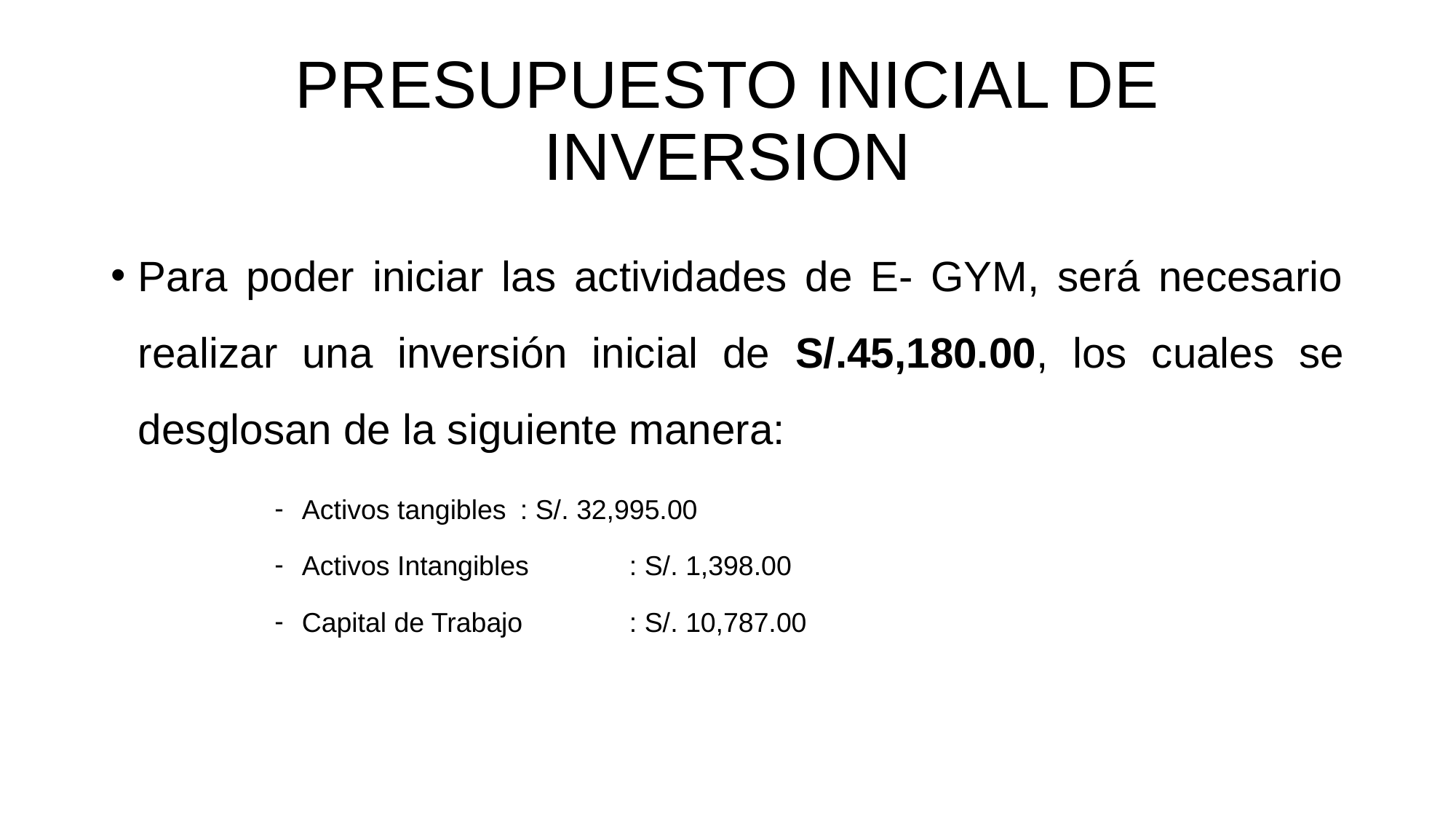

# PRESUPUESTO INICIAL DE INVERSION
Para poder iniciar las actividades de E- GYM, será necesario realizar una inversión inicial de S/.45,180.00, los cuales se desglosan de la siguiente manera:
Activos tangibles	: S/. 32,995.00
Activos Intangibles	: S/. 1,398.00
Capital de Trabajo	: S/. 10,787.00